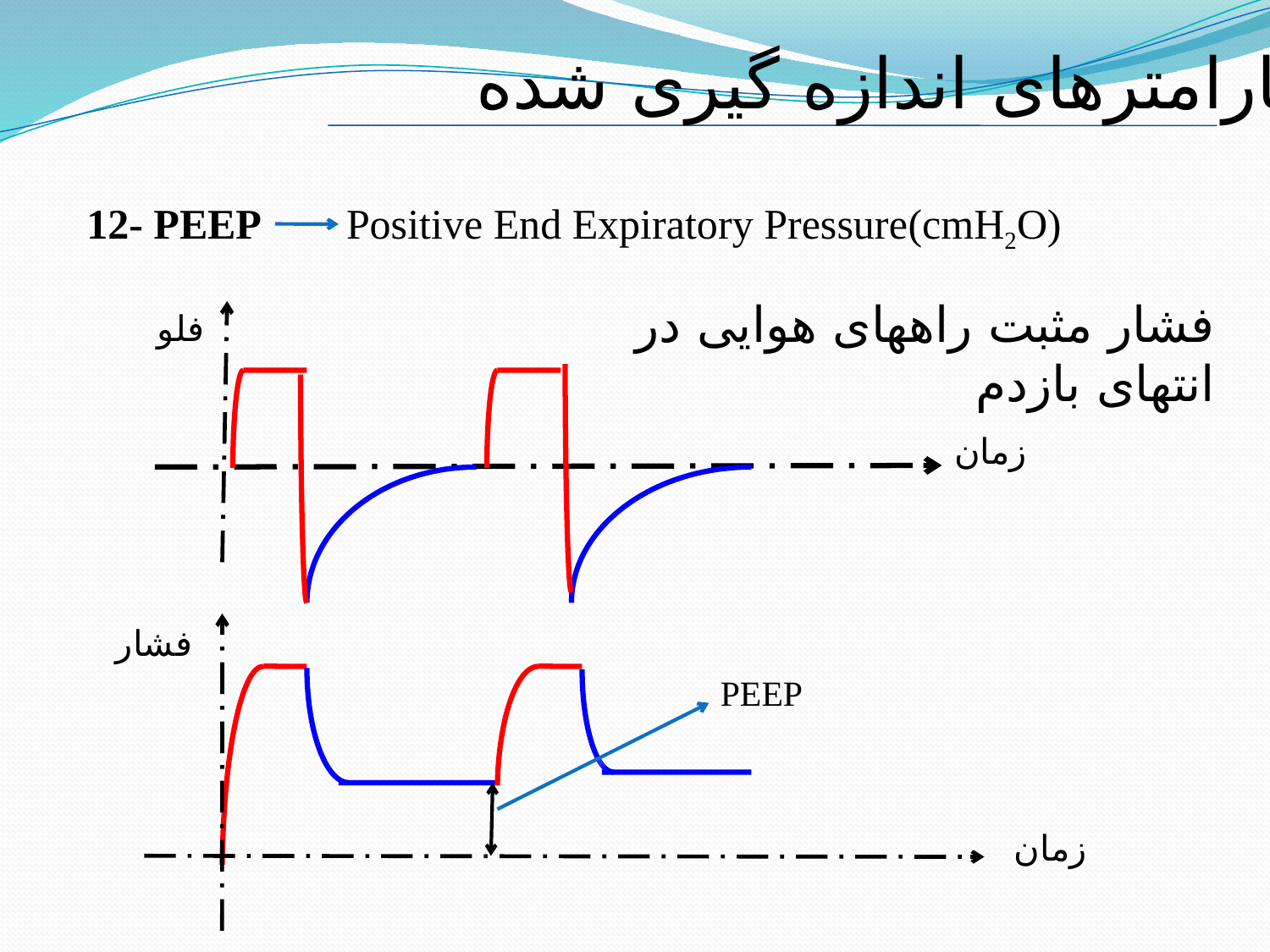

پارامترهای اندازه گیری شده
12- PEEP        Positive End Expiratory Pressure(cmH2O)
فشار مثبت راههای هوایی در انتهای بازدم
فلو

زمان

فشار
PEEP

زمان